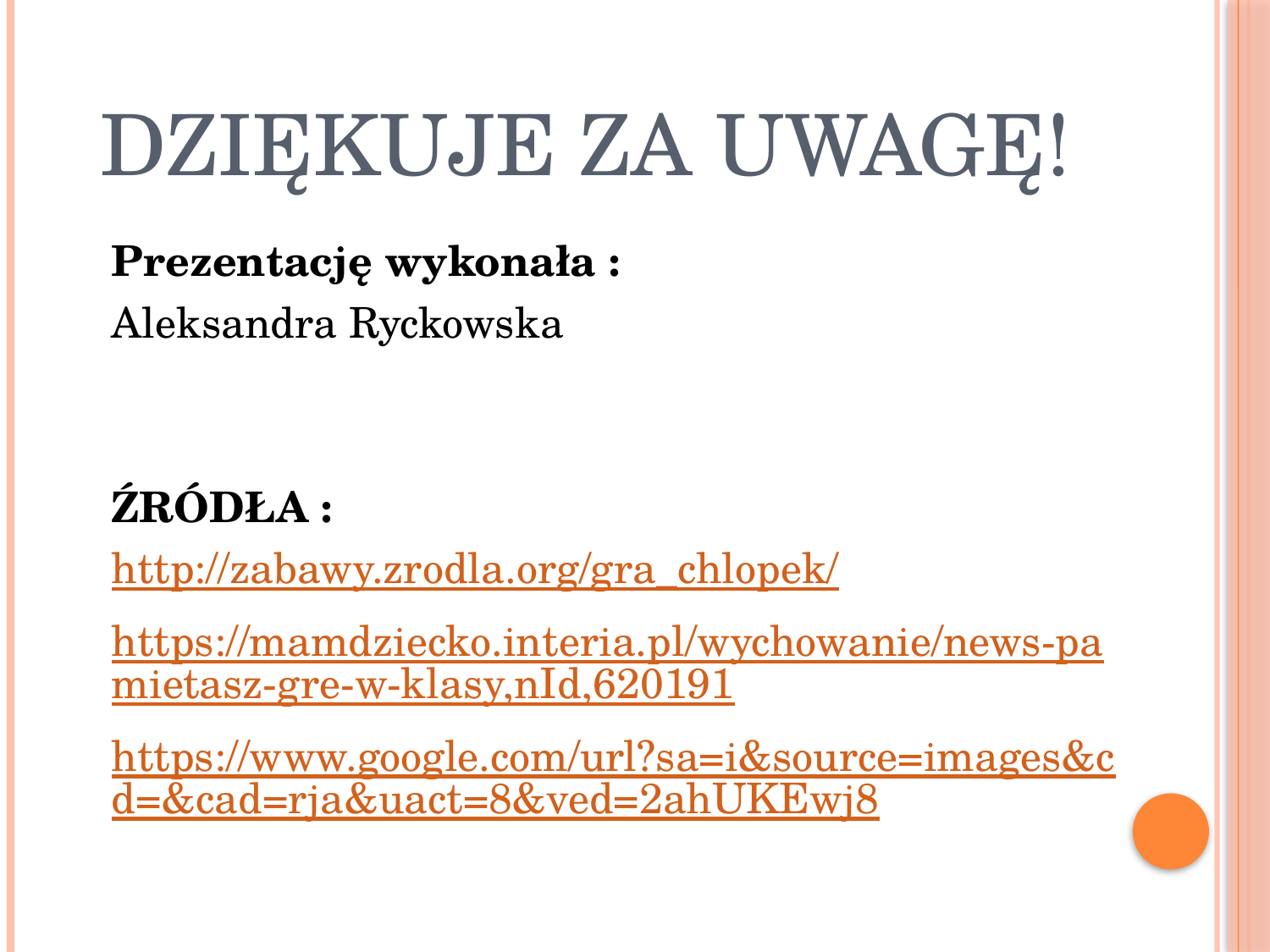

# DZIĘKUJE ZA UWAGĘ!
Prezentację wykonała :
Aleksandra Ryckowska

ŹRÓDŁA :
http://zabawy.zrodla.org/gra_chlopek/
https://mamdziecko.interia.pl/wychowanie/news-pamietasz-gre-w-klasy,nId,620191
https://www.google.com/url?sa=i&source=images&cd=&cad=rja&uact=8&ved=2ahUKEwj8